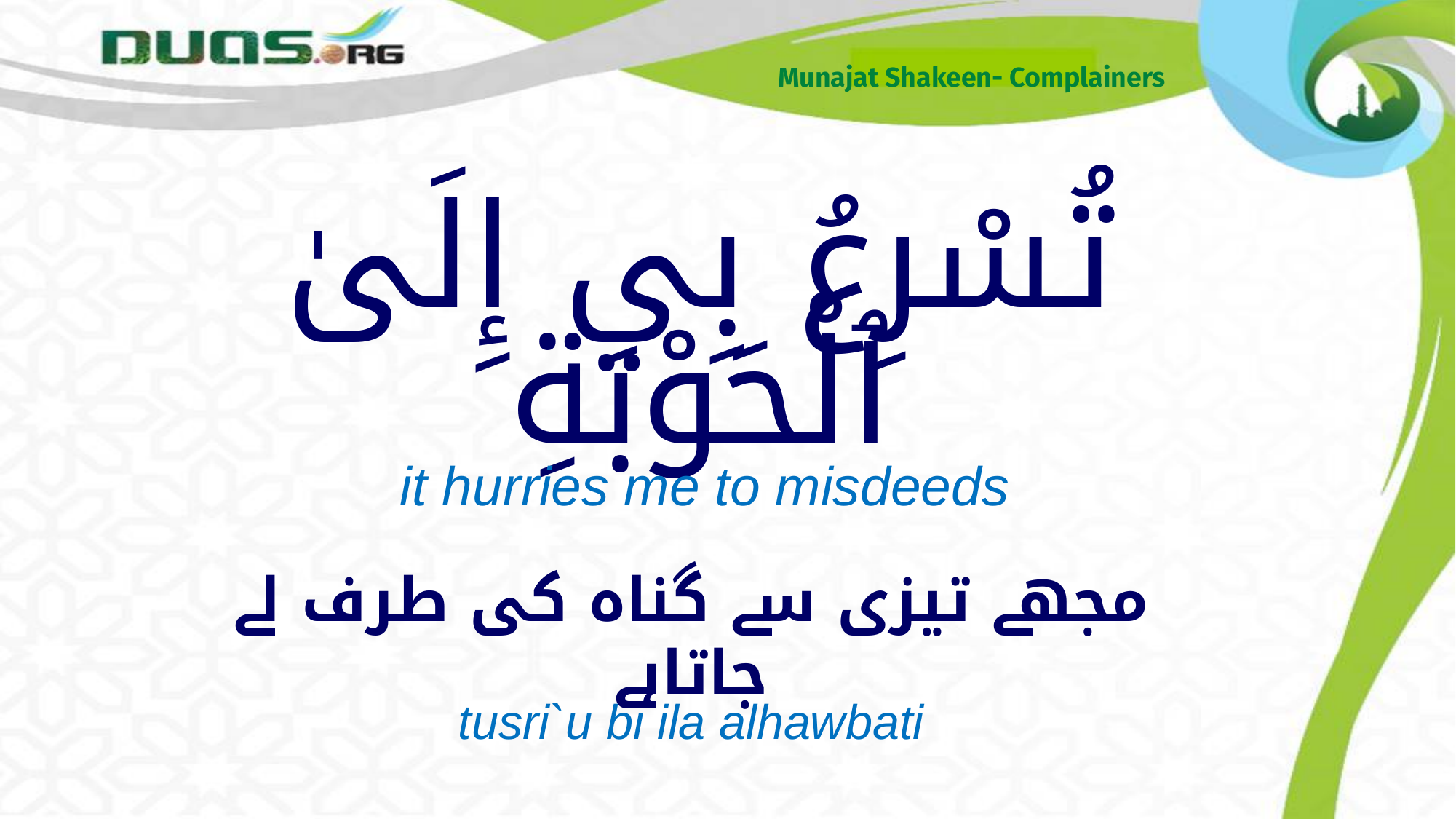

Munajat Shakeen- Complainers
# تُسْرِعُ بِي إِلَىٰ ٱلْحَوْبَةِ
it hurries me to misdeeds

مجھے تیزی سے گناہ کی طرف لے جاتاہے
tusri`u bi ila alhawbati